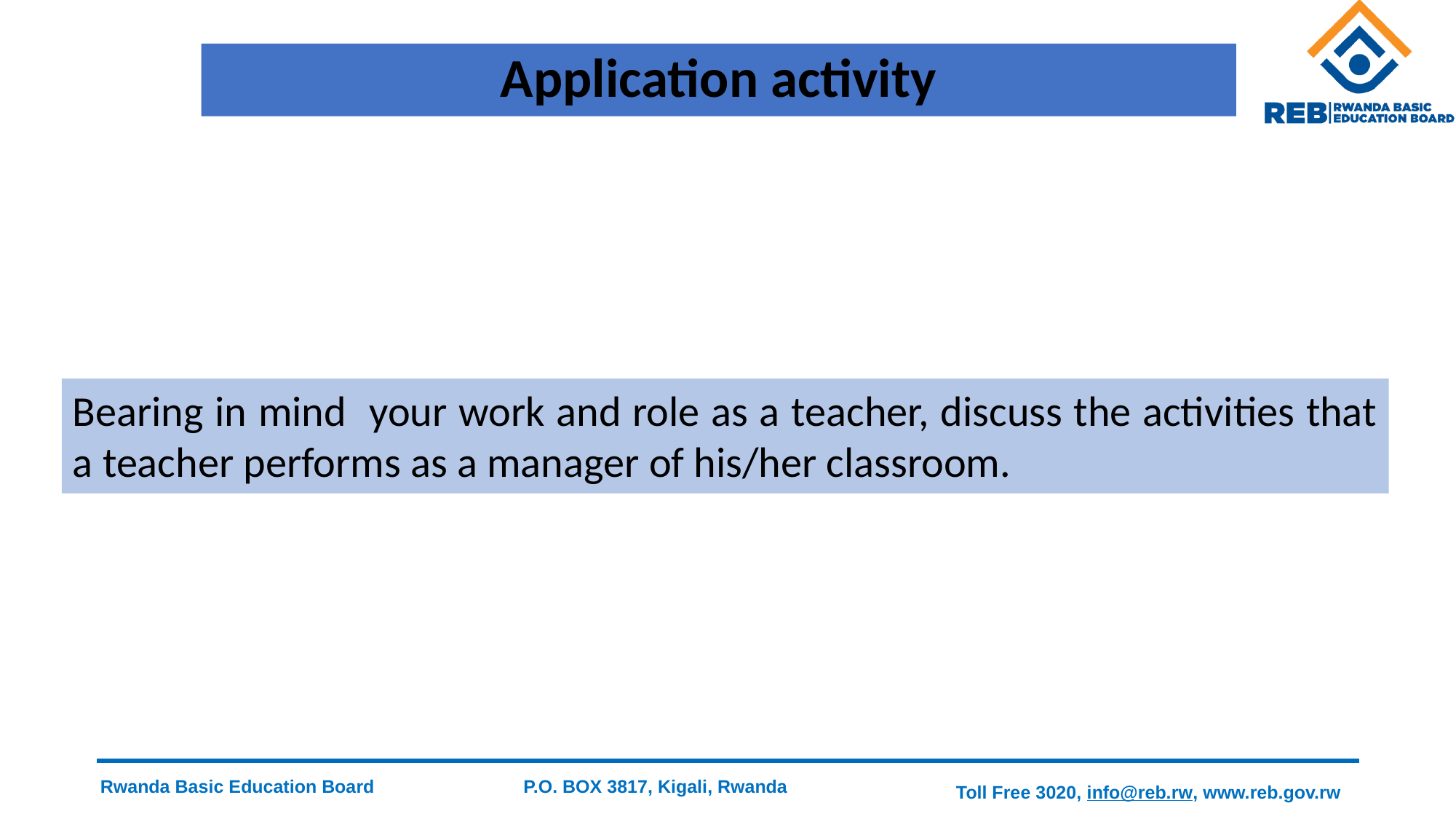

# Application activity
Bearing in mind  your work and role as a teacher, discuss the activities that a teacher performs as a manager of his/her classroom.